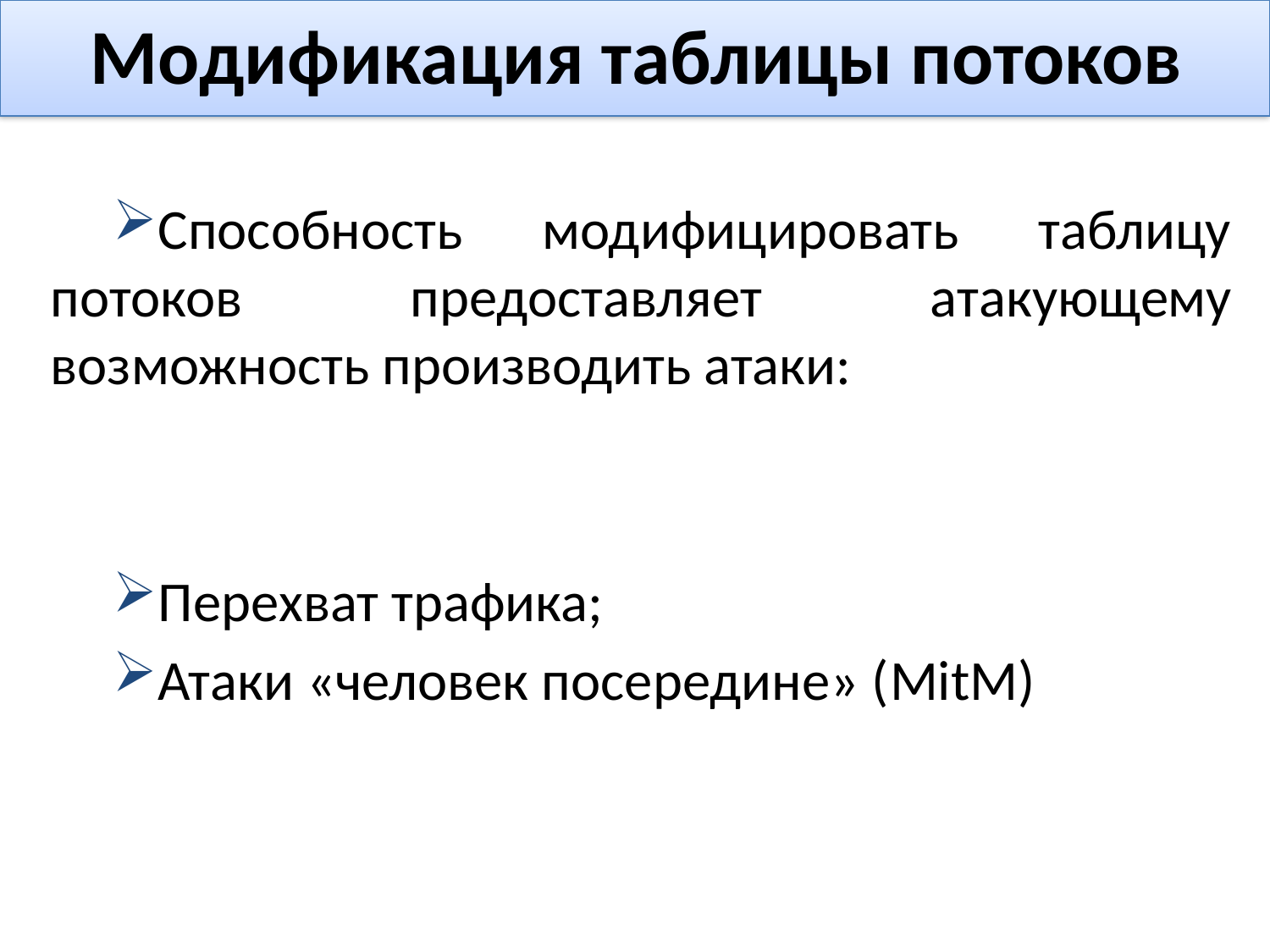

# Модификация таблицы потоков
Способность модифицировать таблицу потоков предоставляет атакующему возможность производить атаки:

Перехват трафика;
Атаки «человек посередине» (MitM)